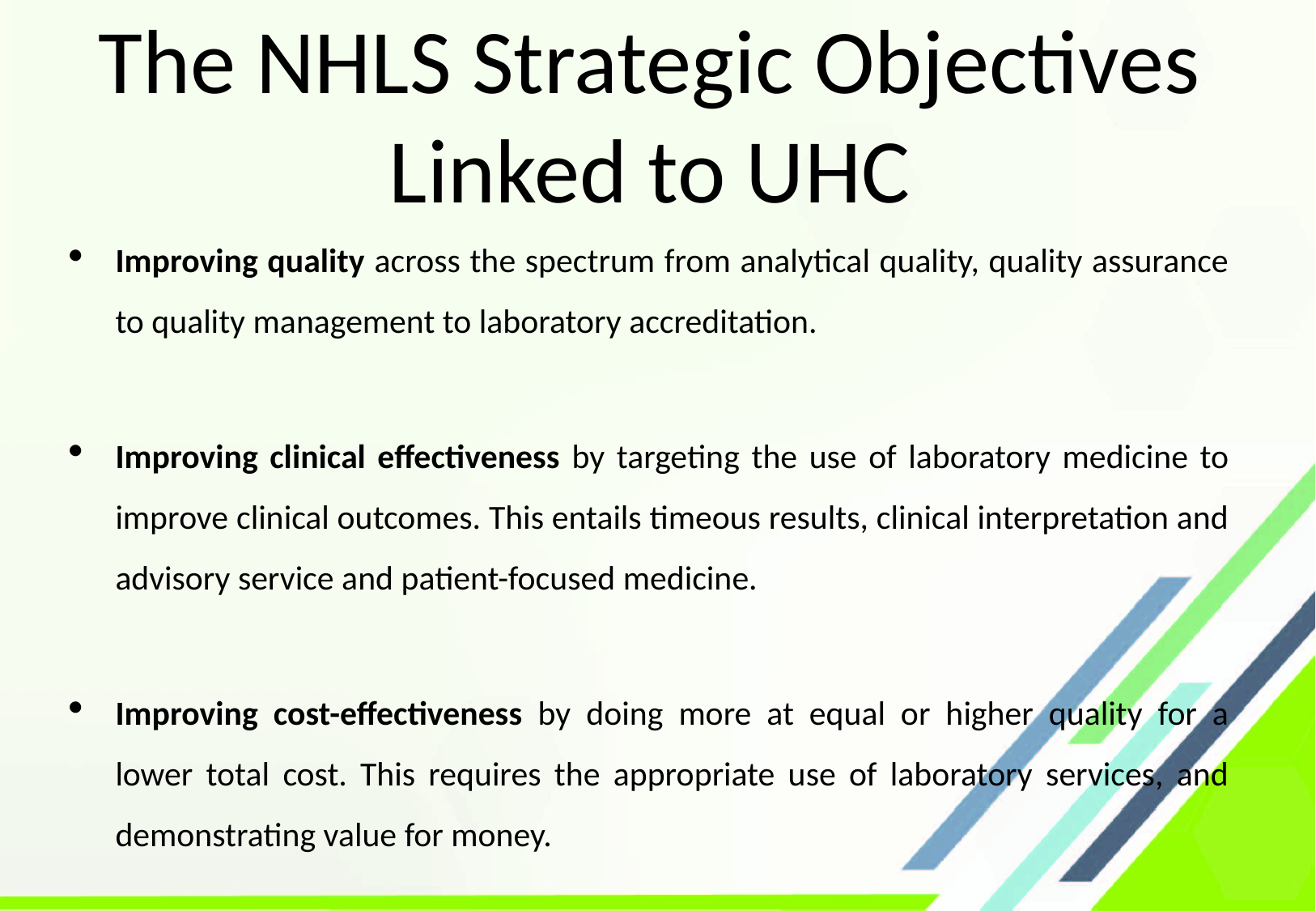

# The NHLS Strategic Objectives Linked to UHC
Improving quality across the spectrum from analytical quality, quality assurance to quality management to laboratory accreditation.

Improving clinical effectiveness by targeting the use of laboratory medicine to improve clinical outcomes. This entails timeous results, clinical interpretation and advisory service and patient-focused medicine.

Improving cost-effectiveness by doing more at equal or higher quality for a lower total cost. This requires the appropriate use of laboratory services, and demonstrating value for money.